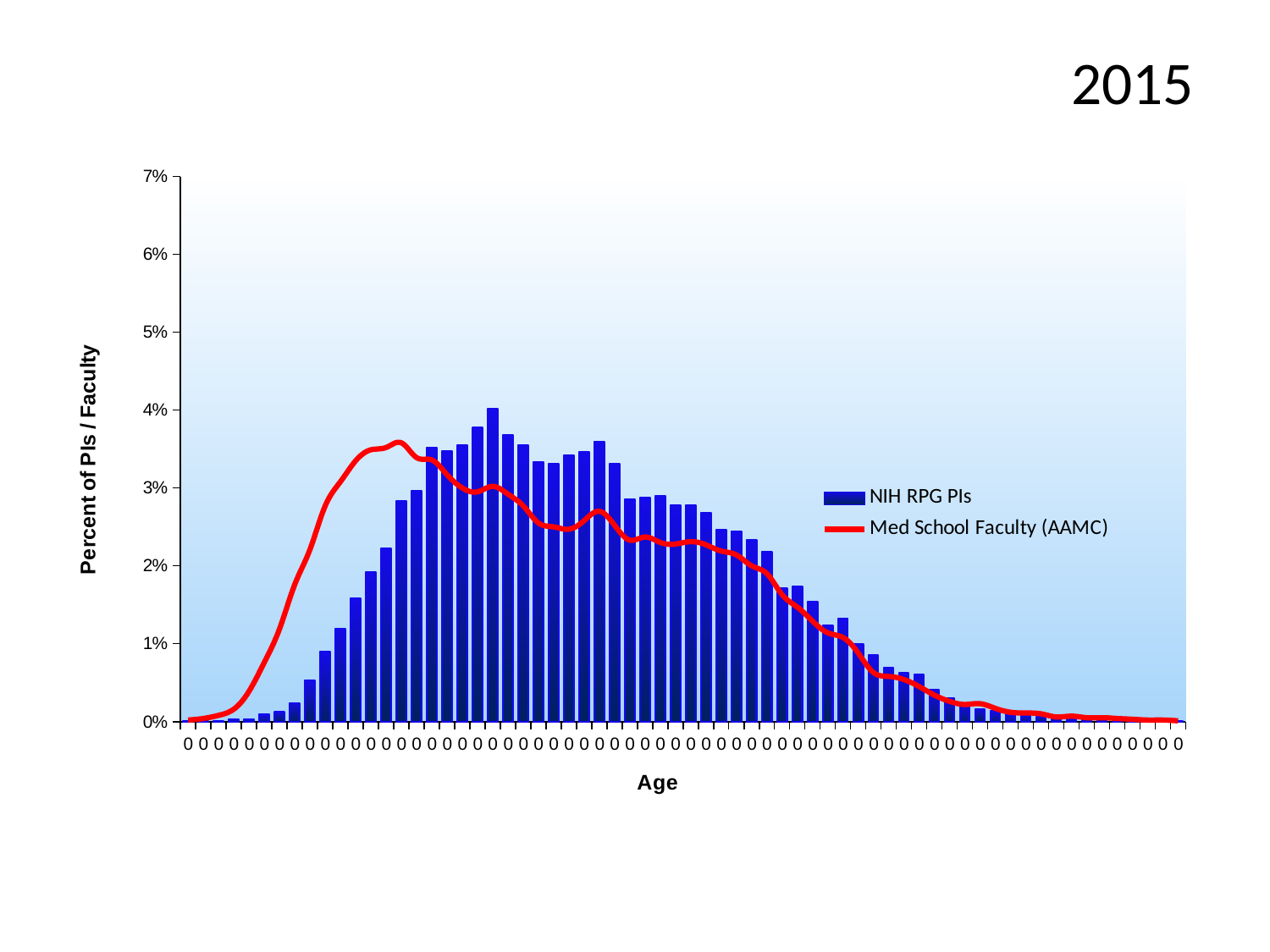

2015

### Chart

| Category |  |  |
|---|---|---|
| 0 | 3.8224838500057336e-05 | 0.0002 |
| 0 | 3.8224838500057336e-05 | 0.0004 |
| 0 | 3.8224838500057336e-05 | 0.0008 |
| 0 | 0.00034402354650051606 | 0.0016 |
| 0 | 0.00034402354650051606 | 0.0039 |
| 0 | 0.0009173961240013761 | 0.0076 |
| 0 | 0.0012231948320018348 | 0.0119 |
| 0 | 0.002369939987003555 | 0.0176 |
| 0 | 0.00531325255150797 | 0.0221 |
| 0 | 0.008944612209013417 | 0.0277 |
| 0 | 0.011964374450517946 | 0.0308 |
| 0 | 0.01578685830052368 | 0.0335 |
| 0 | 0.019188868927028785 | 0.0349 |
| 0 | 0.02224685600703337 | 0.0352 |
| 0 | 0.028324605328542488 | 0.0358 |
| 0 | 0.029662474676044492 | 0.0339 |
| 0 | 0.035205076258552806 | 0.0336 |
| 0 | 0.034746378196552116 | 0.0317 |
| 0 | 0.03554909980505332 | 0.03 |
| 0 | 0.03772791559955659 | 0.0295 |
| 0 | 0.04013608042506021 | 0.0302 |
| 0 | 0.03681051947555521 | 0.0292 |
| 0 | 0.035510874966553266 | 0.0277 |
| 0 | 0.033332059172049996 | 0.0255 |
| 0 | 0.03310271014104965 | 0.025 |
| 0 | 0.03421123045755132 | 0.0247 |
| 0 | 0.03463170368105195 | 0.0258 |
| 0 | 0.035969573028553956 | 0.027 |
| 0 | 0.03314093497954971 | 0.0252 |
| 0 | 0.028515729521042775 | 0.0233 |
| 0 | 0.028783303390543174 | 0.0237 |
| 0 | 0.028936202744543404 | 0.023 |
| 0 | 0.027751232751041625 | 0.0228 |
| 0 | 0.027789457589541683 | 0.0231 |
| 0 | 0.02683383662704025 | 0.0227 |
| 0 | 0.024655020832536984 | 0.0219 |
| 0 | 0.02442567180153664 | 0.0214 |
| 0 | 0.023317151485034975 | 0.02 |
| 0 | 0.02182638278353274 | 0.019 |
| 0 | 0.017162952486525745 | 0.0163 |
| 0 | 0.017354076679026033 | 0.0147 |
| 0 | 0.015404609915523107 | 0.0129 |
| 0 | 0.01234662283551852 | 0.0114 |
| 0 | 0.013225794121019839 | 0.0108 |
| 0 | 0.009976682848514965 | 0.0088 |
| 0 | 0.008524138985512787 | 0.0063 |
| 0 | 0.006956920607010435 | 0.0058 |
| 0 | 0.006230648675509346 | 0.0054 |
| 0 | 0.006039524483009059 | 0.0045 |
| 0 | 0.0040900577195061355 | 0.0034 |
| 0 | 0.003057987080004587 | 0.0026 |
| 0 | 0.002178815794503268 | 0.0022 |
| 0 | 0.0015672183785023508 | 0.0023 |
| 0 | 0.0013378693475020068 | 0.0017 |
| 0 | 0.0009938458010014908 | 0.0012 |
| 0 | 0.0008409464470012614 | 0.0011 |
| 0 | 0.0006115974160009174 | 0.001 |
| 0 | 0.00045869806200068806 | 0.0006 |
| 0 | 0.00045869806200068806 | 0.0007 |
| 0 | 0.0003822483850005734 | 0.0005 |
| 0 | 0.0004204732235006307 | 0.0005 |
| 0 | 0.00015289935400022935 | 0.0004 |
| 0 | 0.0003057987080004587 | 0.0003 |
| 0 | 0.00011467451550017202 | 0.0002 |
| 0 | 3.8224838500057336e-05 | 0.0002 |
| 0 | 0.00011467451550017202 | 0.0001 |